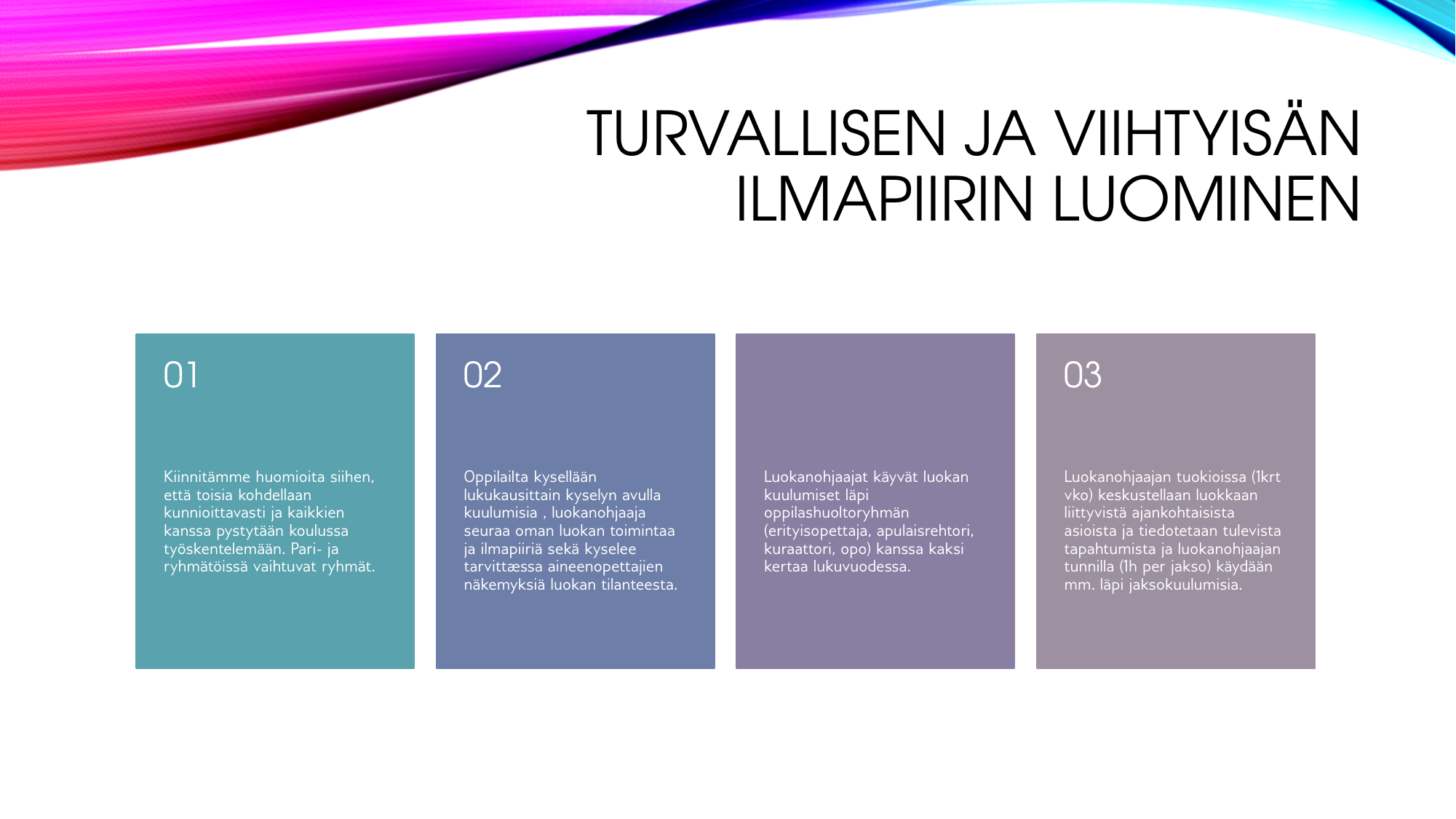

# Turvallisen ja viihtyisän ilmapiirin luominen
Kiinnitämme huomioita siihen, että toisia kohdellaan kunnioittavasti ja kaikkien kanssa pystytään koulussa työskentelemään. Pari- ja ryhmätöissä vaihtuvat ryhmät.
01

Oppilailta kysellään lukukausittain kyselyn avulla kuulumisia , luokanohjaaja seuraa oman luokan toimintaa ja ilmapiiriä sekä kyselee tarvittaessa aineenopettajien näkemyksiä luokan tilanteesta.
02

Luokanohjaajat käyvät luokan kuulumiset läpi oppilashuoltoryhmän (erityisopettaja, apulaisrehtori, kuraattori, opo) kanssa kaksi kertaa lukuvuodessa.

Luokanohjaajan tuokioissa (1krt vko) keskustellaan luokkaan liittyvistä ajankohtaisista asioista ja tiedotetaan tulevista tapahtumista ja luokanohjaajan tunnilla (1h per jakso) käydään mm. läpi jaksokuulumisia.
03